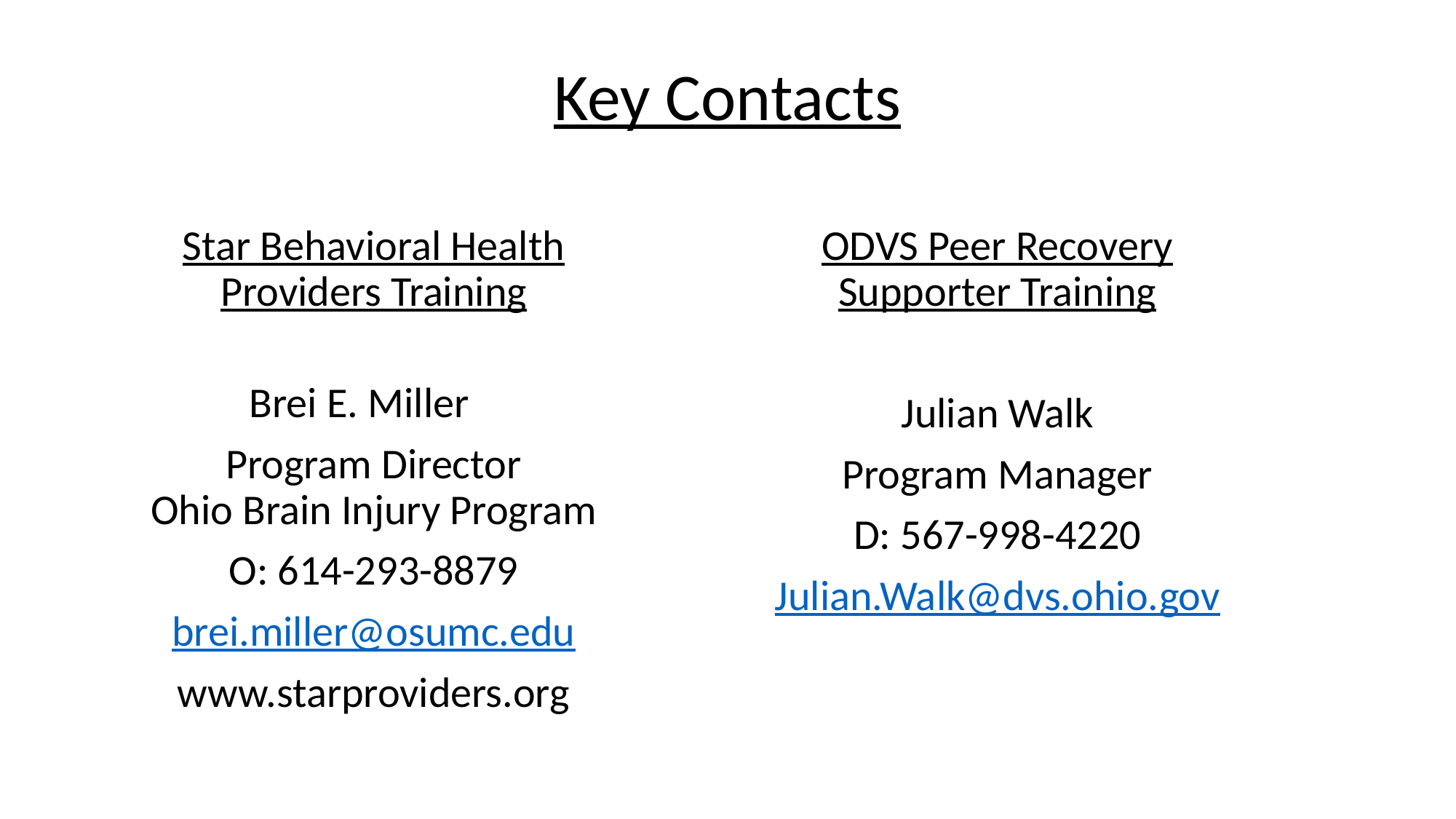

# Key Contacts
Star Behavioral Health Providers Training
Brei E. Miller
Program Director
Ohio Brain Injury Program
O: 614-293-8879
brei.miller@osumc.edu
www.starproviders.org

ODVS Peer Recovery Supporter Training

Julian Walk
Program Manager
D: 567-998-4220
Julian.Walk@dvs.ohio.gov